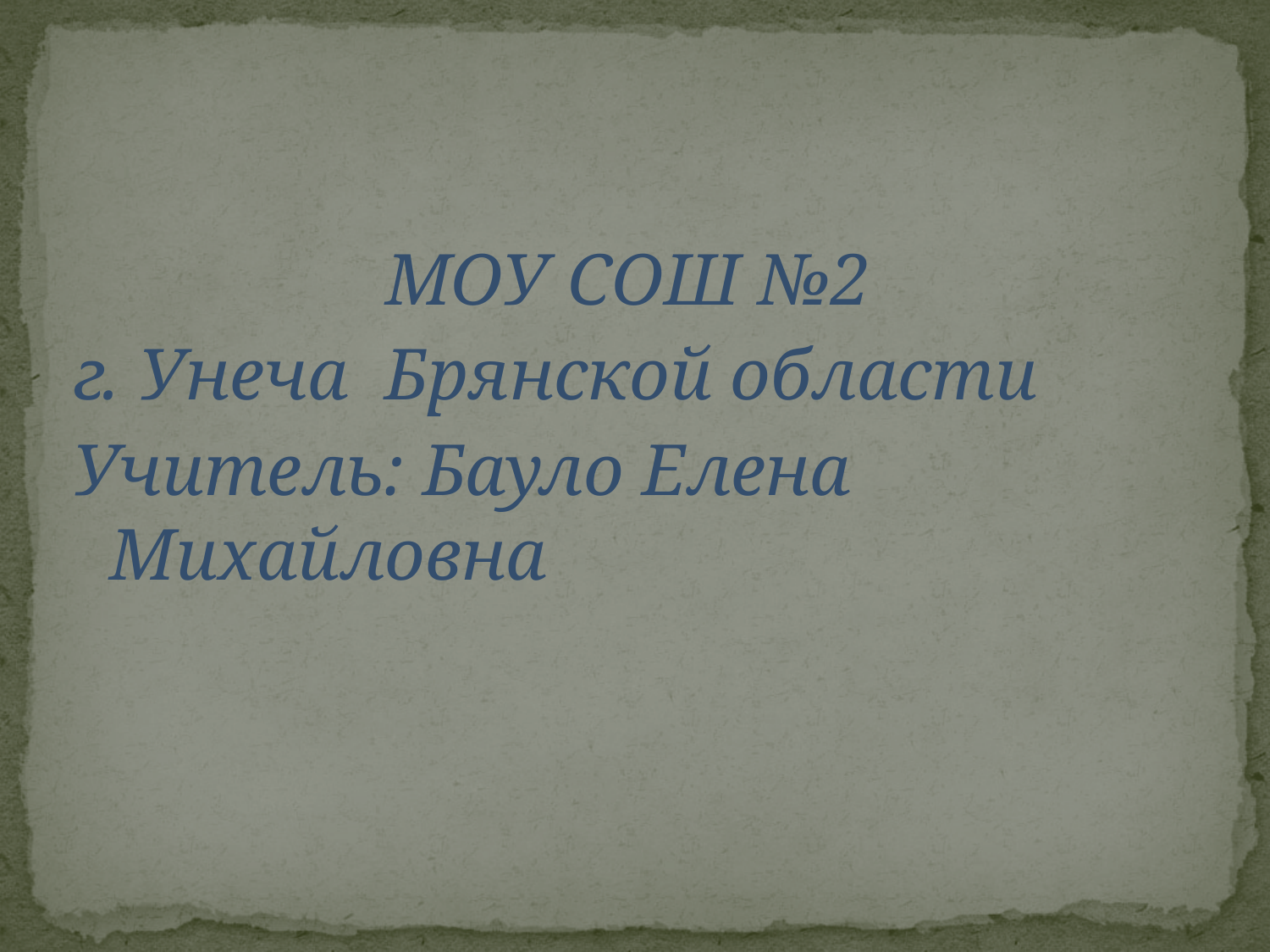

#
                 МОУ СОШ №2
г. Унеча  Брянской области
Учитель: Бауло Елена Михайловна